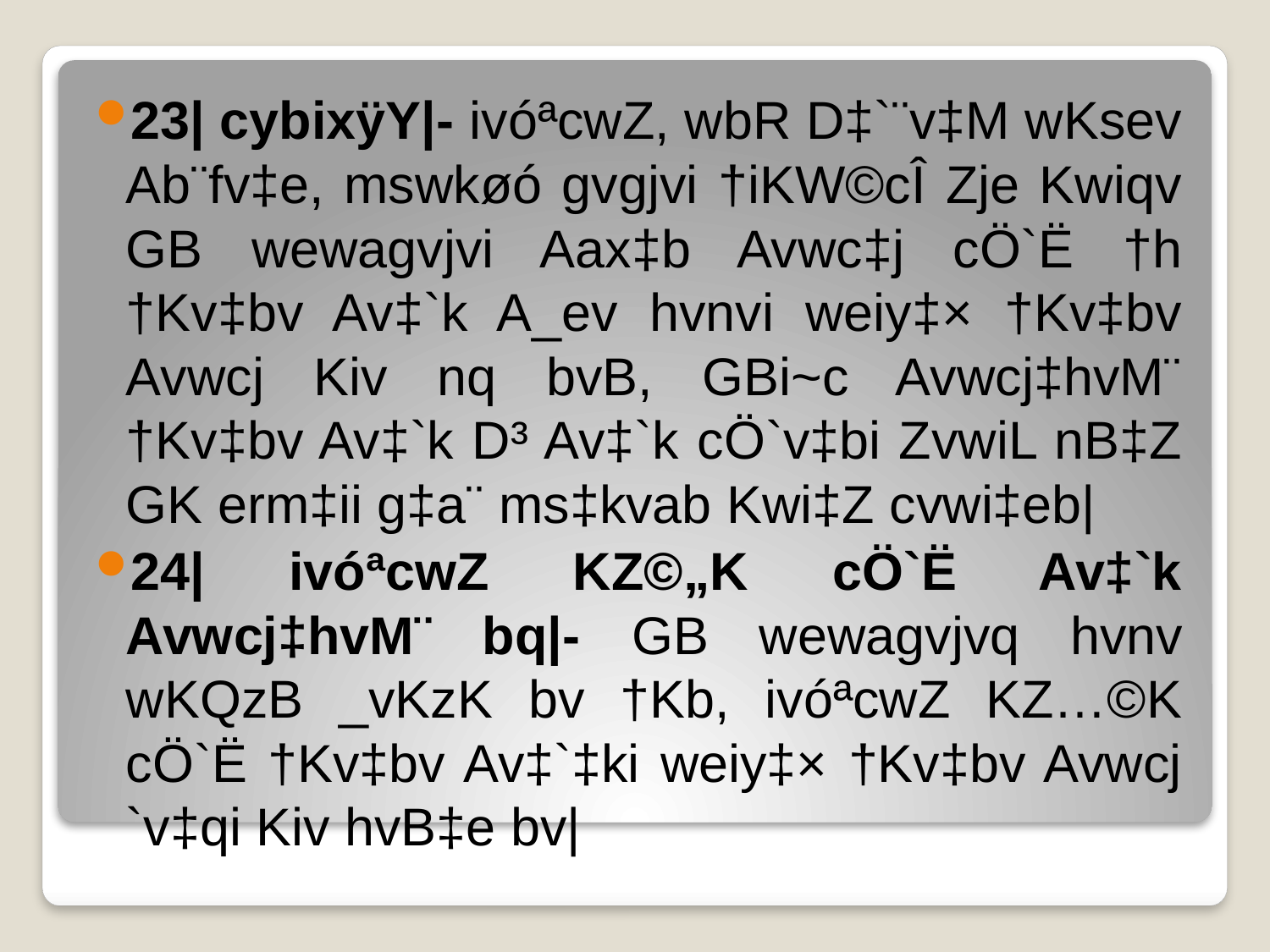

23| cybixÿY|- ivóªcwZ, wbR D‡`¨v‡M wKsev Ab¨fv‡e, mswkøó gvgjvi †iKW©cÎ Zje Kwiqv GB wewagvjvi Aax‡b Avwc‡j cÖ`Ë †h †Kv‡bv Av‡`k A_ev hvnvi weiy‡× †Kv‡bv Avwcj Kiv nq bvB, GBi~c Avwcj‡hvM¨ †Kv‡bv Av‡`k D³ Av‡`k cÖ`v‡bi ZvwiL nB‡Z GK erm‡ii g‡a¨ ms‡kvab Kwi‡Z cvwi‡eb|
24| ivóªcwZ KZ©„K cÖ`Ë Av‡`k Avwcj‡hvM¨ bq|- GB wewagvjvq hvnv wKQzB _vKzK bv †Kb, ivóªcwZ KZ…©K cÖ`Ë †Kv‡bv Av‡`‡ki weiy‡× †Kv‡bv Avwcj `v‡qi Kiv hvB‡e bv|